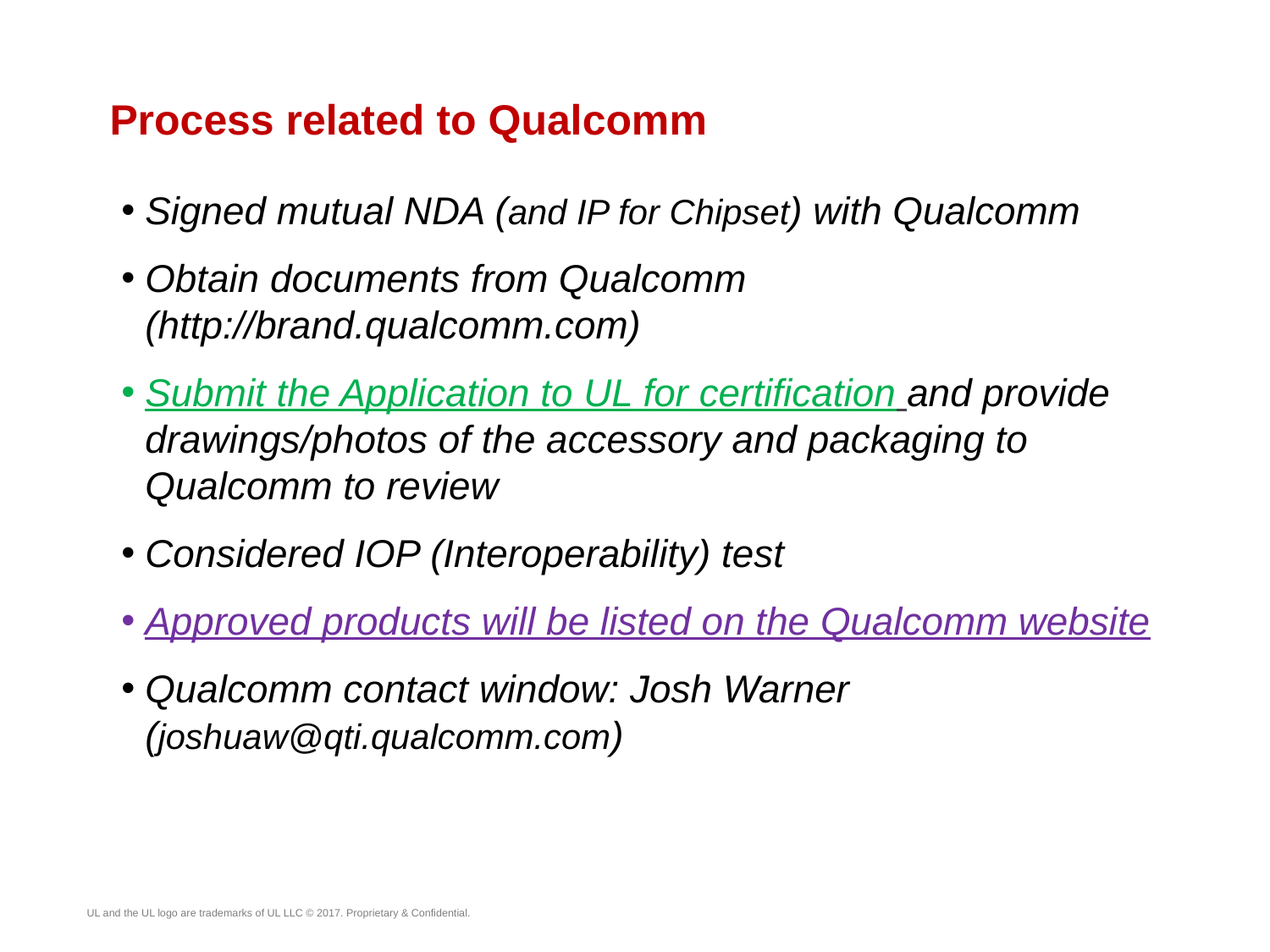

# Process related to Qualcomm
Signed mutual NDA (and IP for Chipset) with Qualcomm
Obtain documents from Qualcomm (http://brand.qualcomm.com)
Submit the Application to UL for certification and provide drawings/photos of the accessory and packaging to Qualcomm to review
Considered IOP (Interoperability) test
Approved products will be listed on the Qualcomm website
Qualcomm contact window: Josh Warner (joshuaw@qti.qualcomm.com)

UL and the UL logo are trademarks of UL LLC © 2017. Proprietary & Confidential.